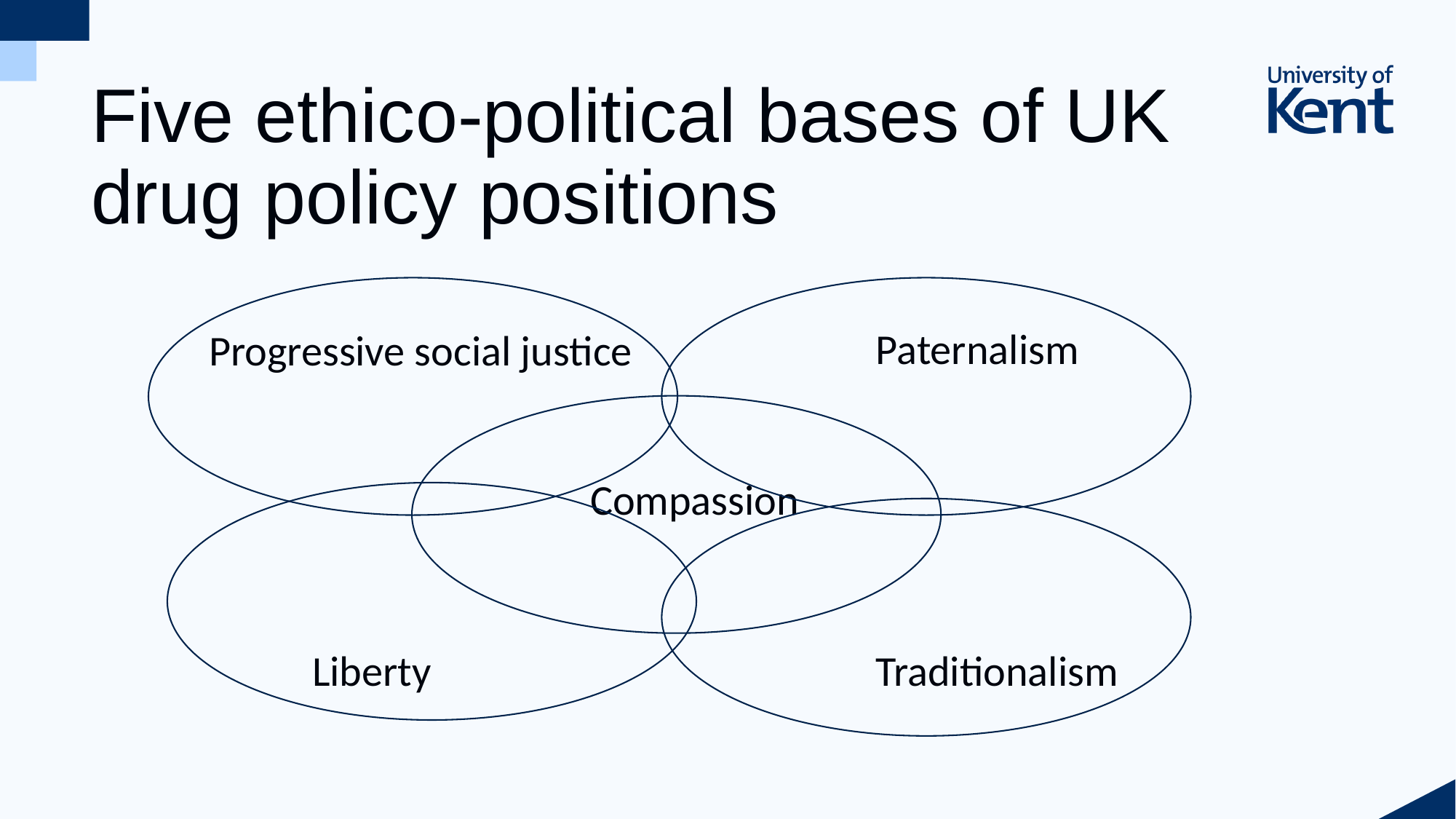

# Five ethico-political bases of UK drug policy positions

Paternalism
Progressive social justice

Compassion

Liberty
Traditionalism